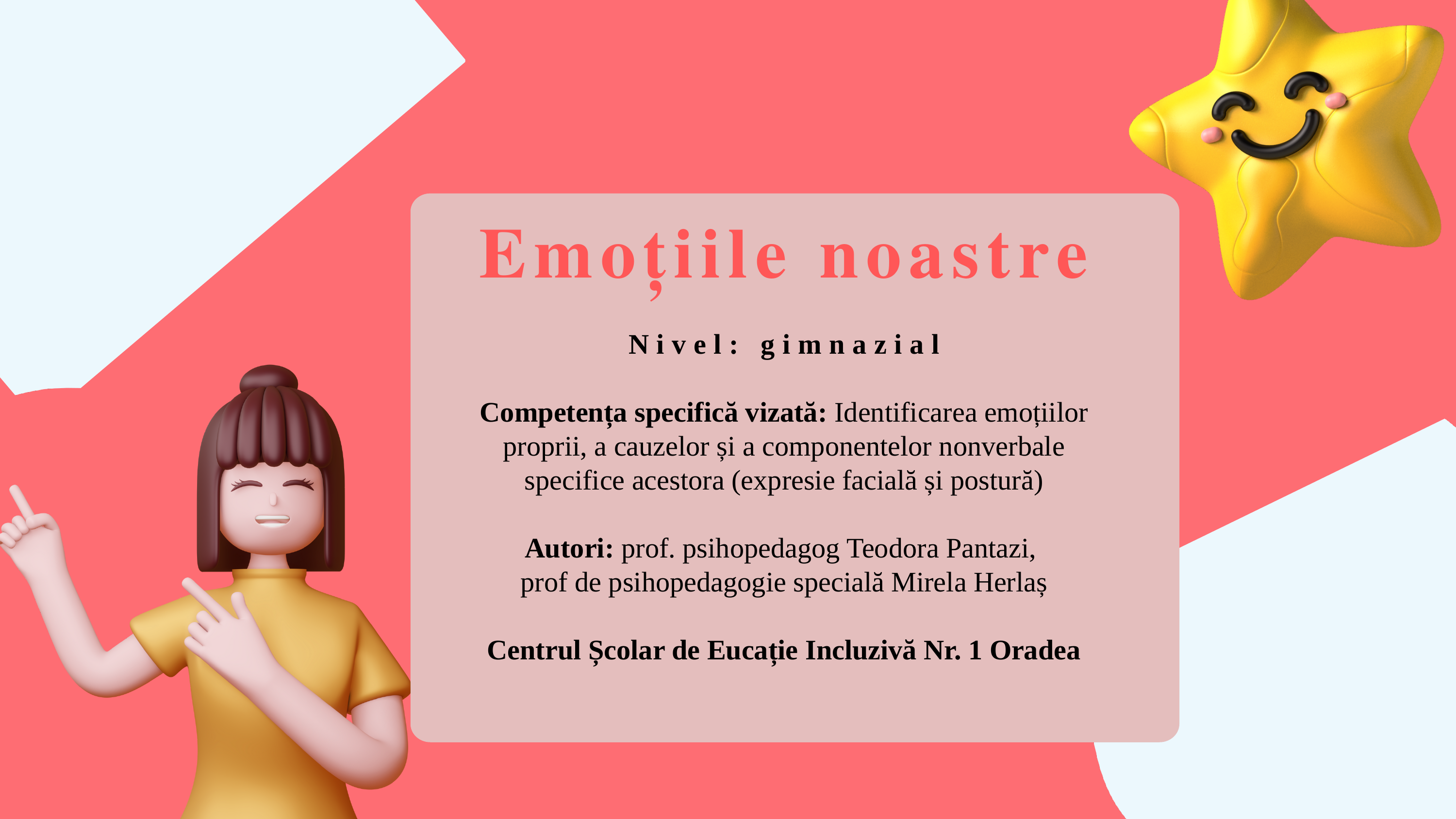

Emoțiile noastre

Nivel: gimnazial

Competența specifică vizată: Identificarea emoțiilor proprii, a cauzelor și a componentelor nonverbale specifice acestora (expresie facială și postură)

Autori: prof. psihopedagog Teodora Pantazi,
prof de psihopedagogie specială Mirela Herlaș

Centrul Școlar de Eucație Incluzivă Nr. 1 Oradea